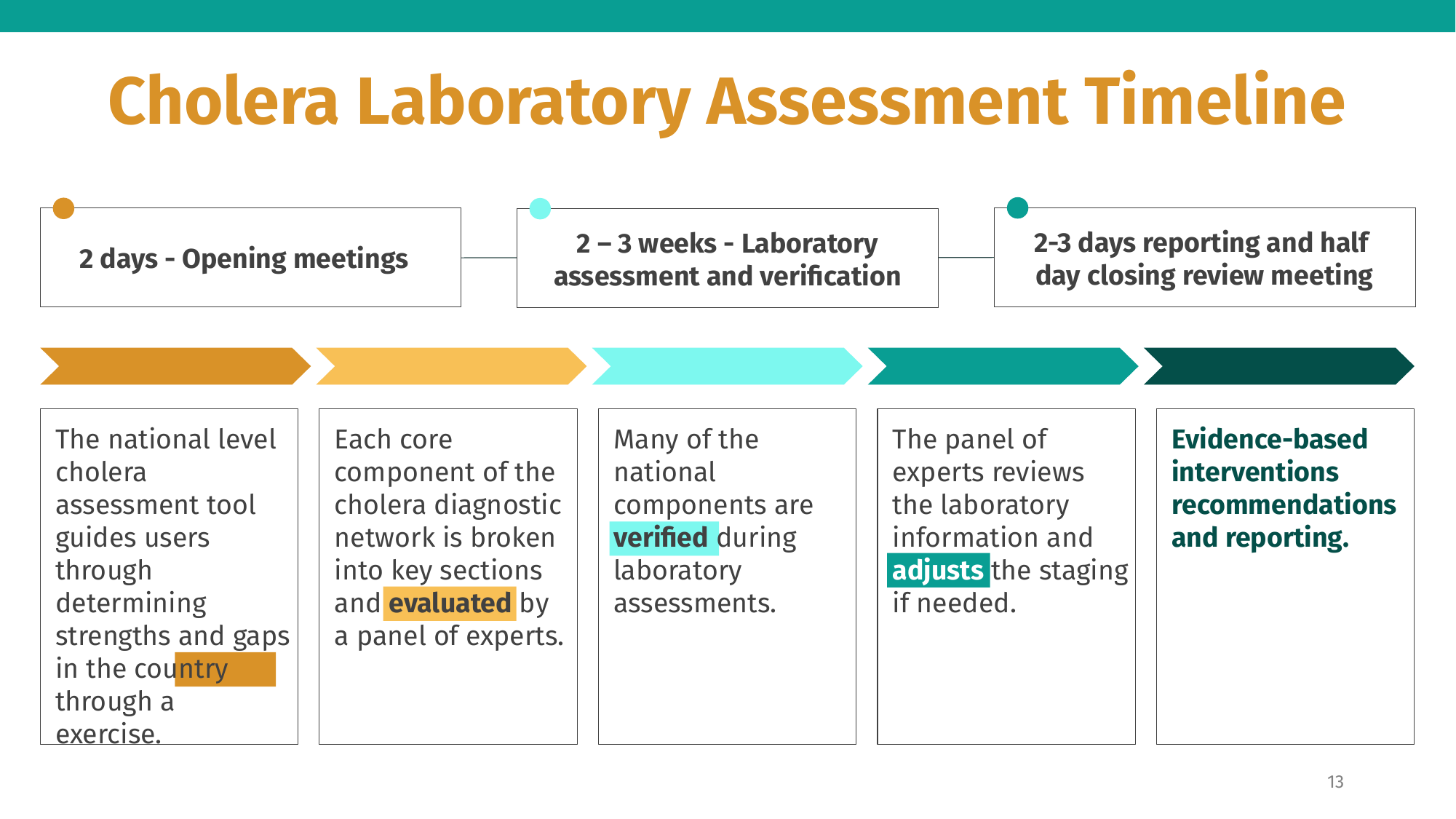

# Cholera Laboratory Assessment Timeline

2 days - Opening meetings
2-3 days reporting and half
day closing review meeting
2 – 3 weeks - Laboratory assessment and verification

The national level cholera assessment tool guides users through determining strengths and gaps in the country through a staging exercise.
Each core component of the cholera diagnostic network is broken into key sections and evaluated by
a panel of experts.
Many of the national components are verified during laboratory assessments.

The panel of experts reviews the laboratory information and adjusts the staging if needed.

Evidence-based interventions recommendations and reporting.

13